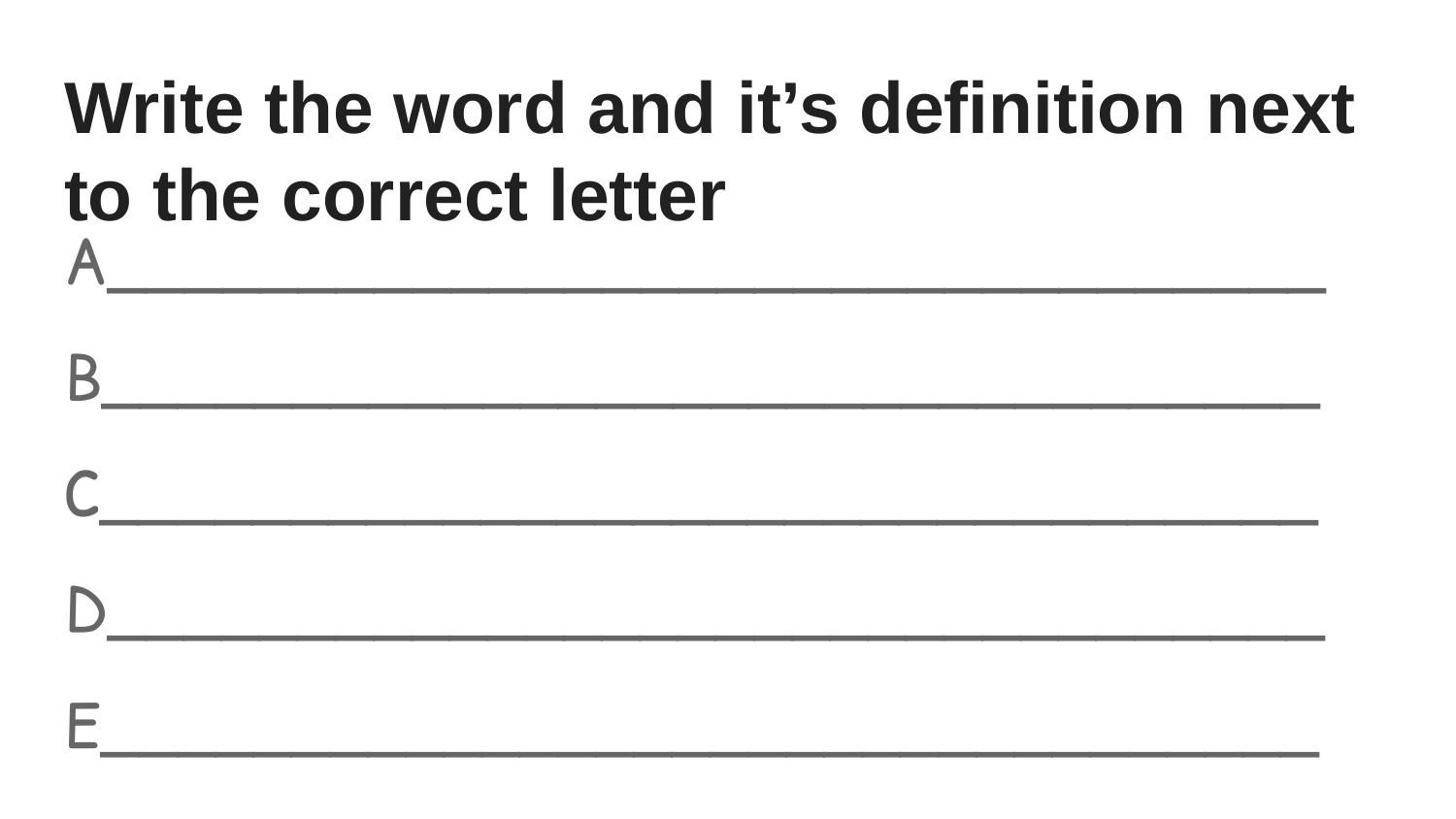

# Write the word and it’s definition next to the correct letter
A________________________________
B________________________________
C________________________________
D________________________________
E________________________________